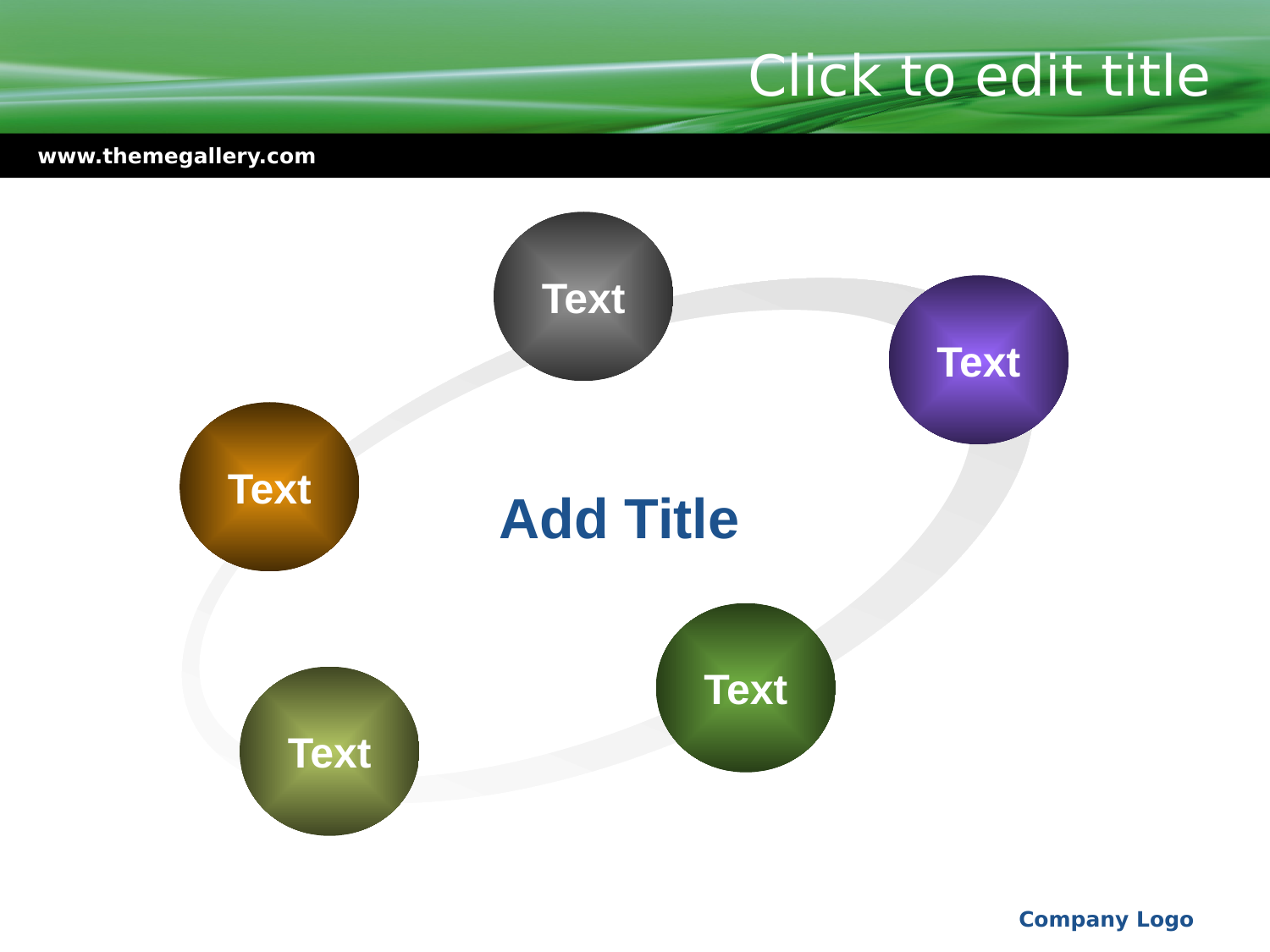

# Click to edit title
www.themegallery.com
Text
Text

Text
Add Title
Text
Text
Company Logo